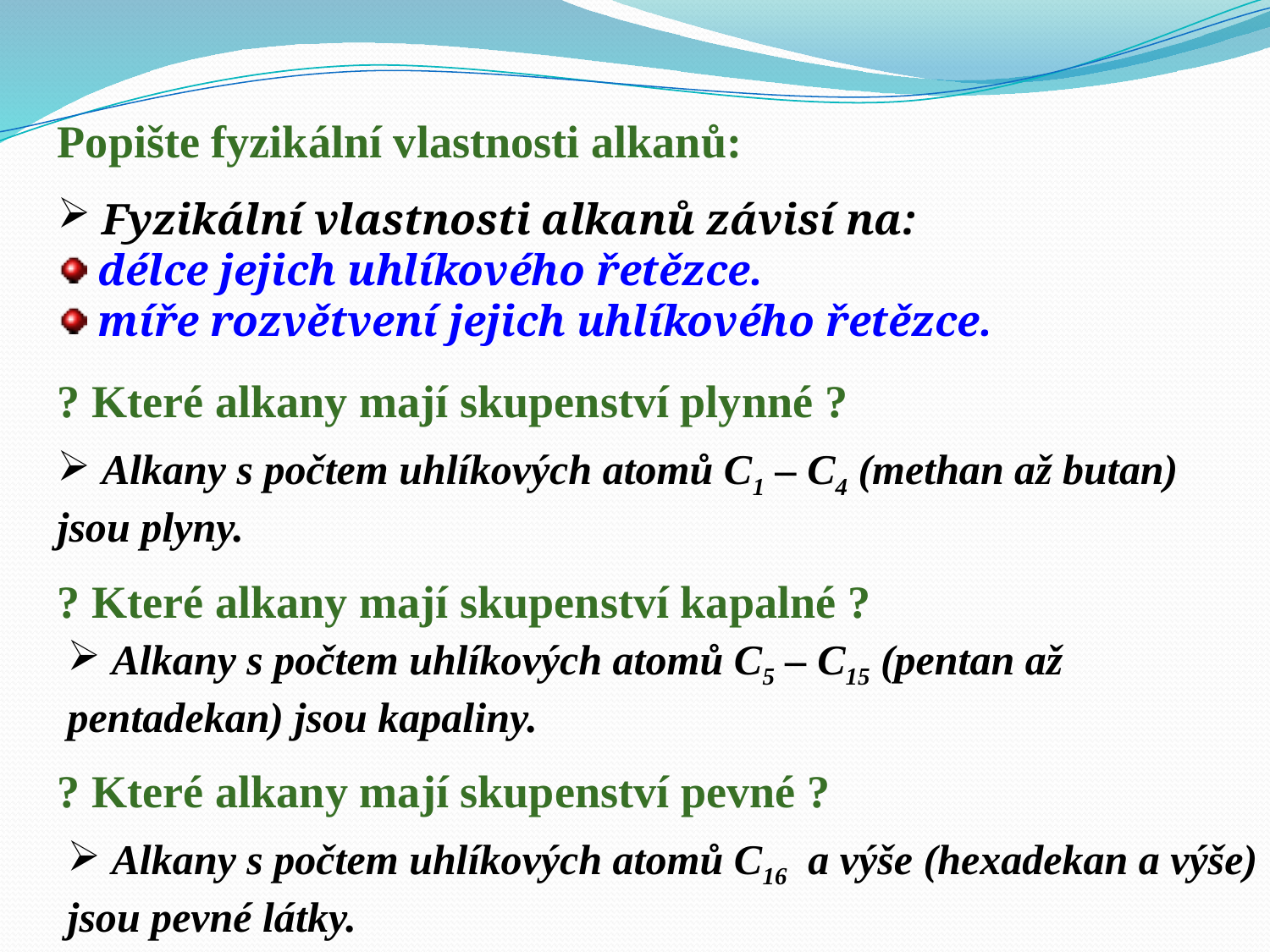

Popište fyzikální vlastnosti alkanů:
 Fyzikální vlastnosti alkanů závisí na:
 délce jejich uhlíkového řetězce.
 míře rozvětvení jejich uhlíkového řetězce.
? Které alkany mají skupenství plynné ?
 Alkany s počtem uhlíkových atomů C1 – C4 (methan až butan) jsou plyny.
? Které alkany mají skupenství kapalné ?
 Alkany s počtem uhlíkových atomů C5 – C15 (pentan až pentadekan) jsou kapaliny.
? Které alkany mají skupenství pevné ?
 Alkany s počtem uhlíkových atomů C16  a výše (hexadekan a výše) jsou pevné látky.